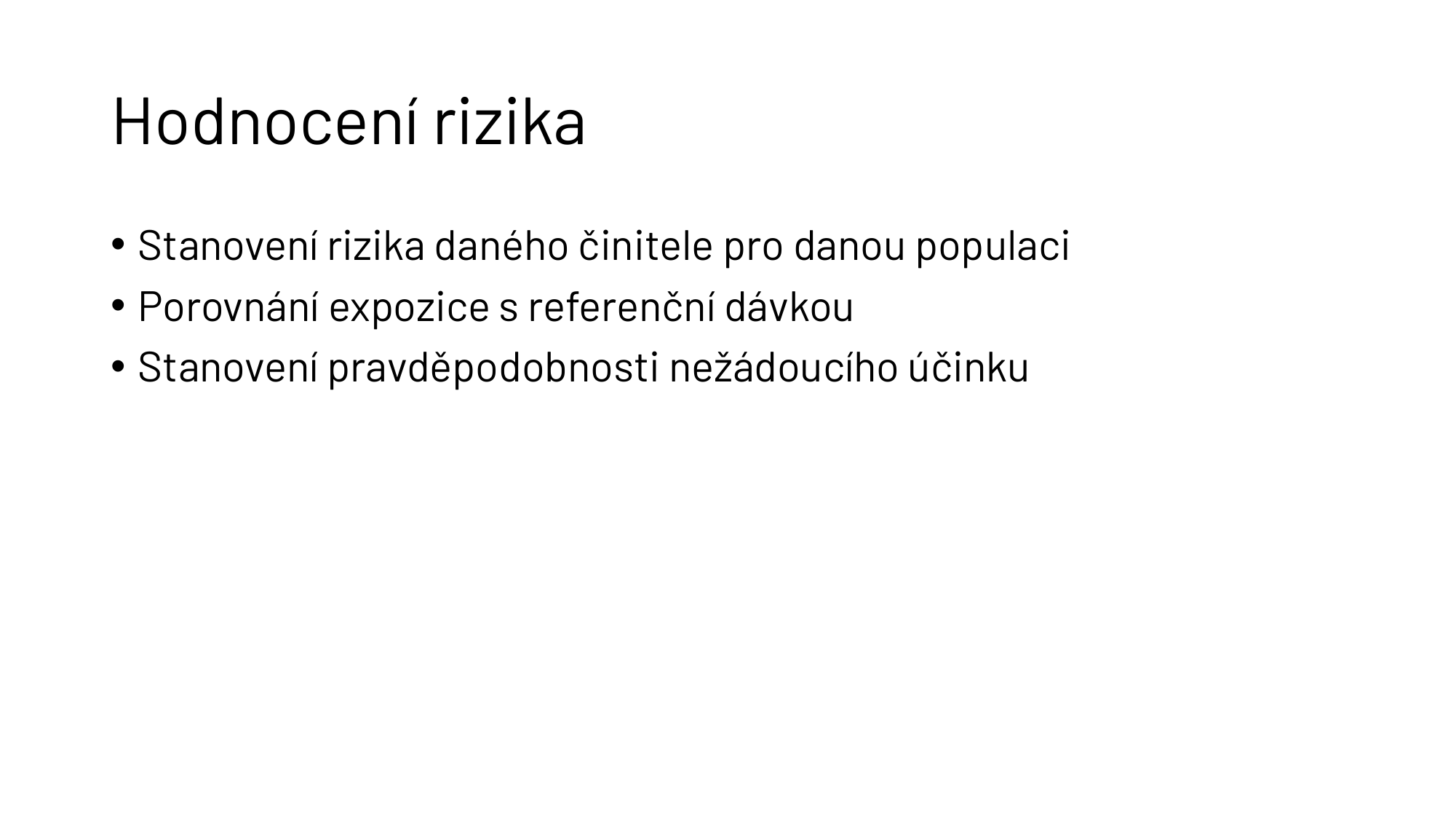

# Hodnocení rizika
Stanovení rizika daného činitele pro danou populaci
Porovnání expozice s referenční dávkou
Stanovení pravděpodobnosti nežádoucího účinku